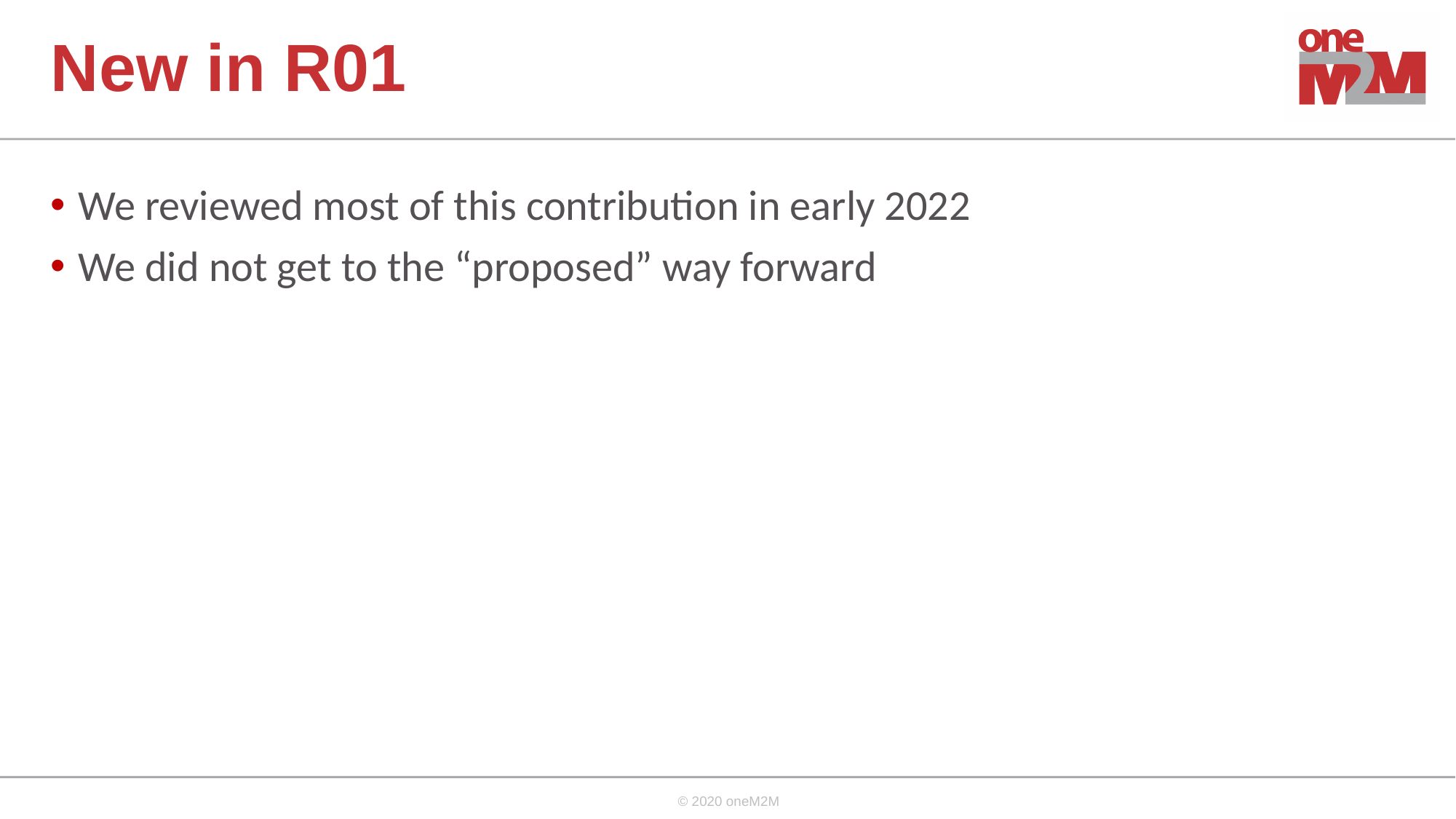

# New in R01
We reviewed most of this contribution in early 2022
We did not get to the “proposed” way forward